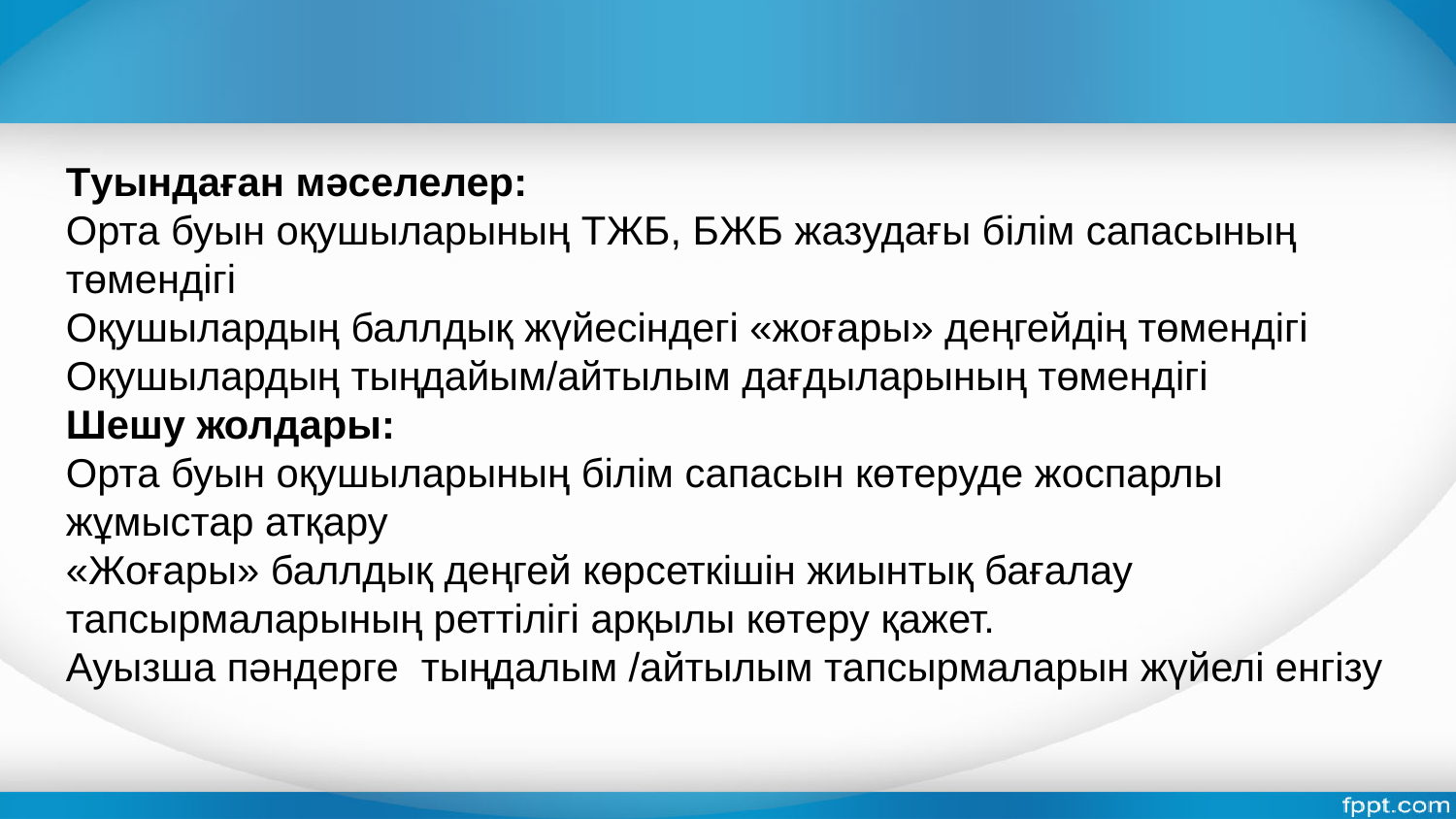

Туындаған мәселелер:
Орта буын оқушыларының ТЖБ, БЖБ жазудағы білім сапасының төмендігі
Оқушылардың баллдық жүйесіндегі «жоғары» деңгейдің төмендігі
Оқушылардың тыңдайым/айтылым дағдыларының төмендігі
Шешу жолдары:
Орта буын оқушыларының білім сапасын көтеруде жоспарлы жұмыстар атқару
«Жоғары» баллдық деңгей көрсеткішін жиынтық бағалау тапсырмаларының реттілігі арқылы көтеру қажет.
Ауызша пәндерге  тыңдалым /айтылым тапсырмаларын жүйелі енгізу